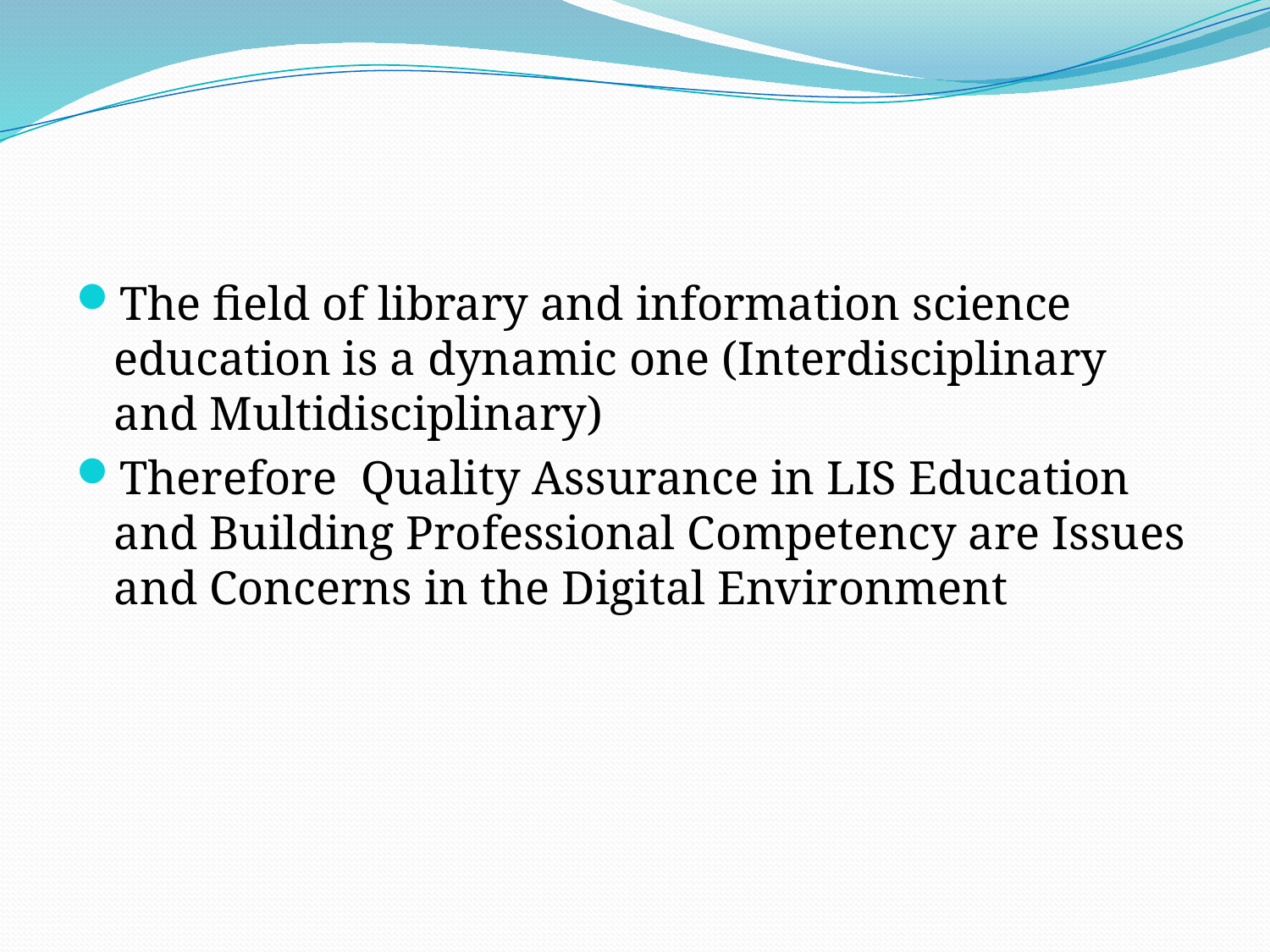

The field of library and information science education is a dynamic one (Interdisciplinary and Multidisciplinary)
Therefore  Quality Assurance in LIS Education and Building Professional Competency are Issues and Concerns in the Digital Environment